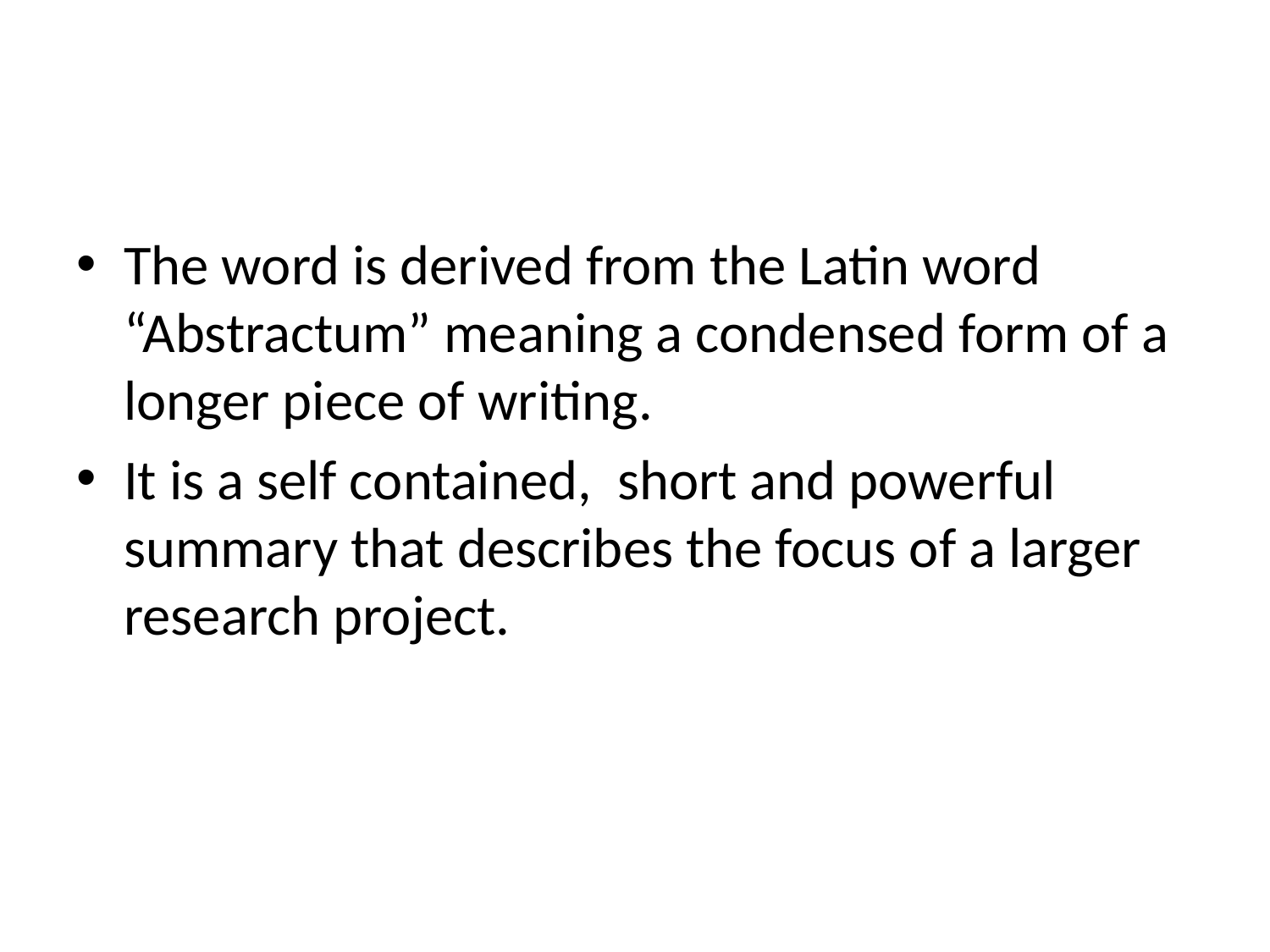

#
The word is derived from the Latin word “Abstractum” meaning a condensed form of a longer piece of writing.
It is a self contained,  short and powerful summary that describes the focus of a larger research project.